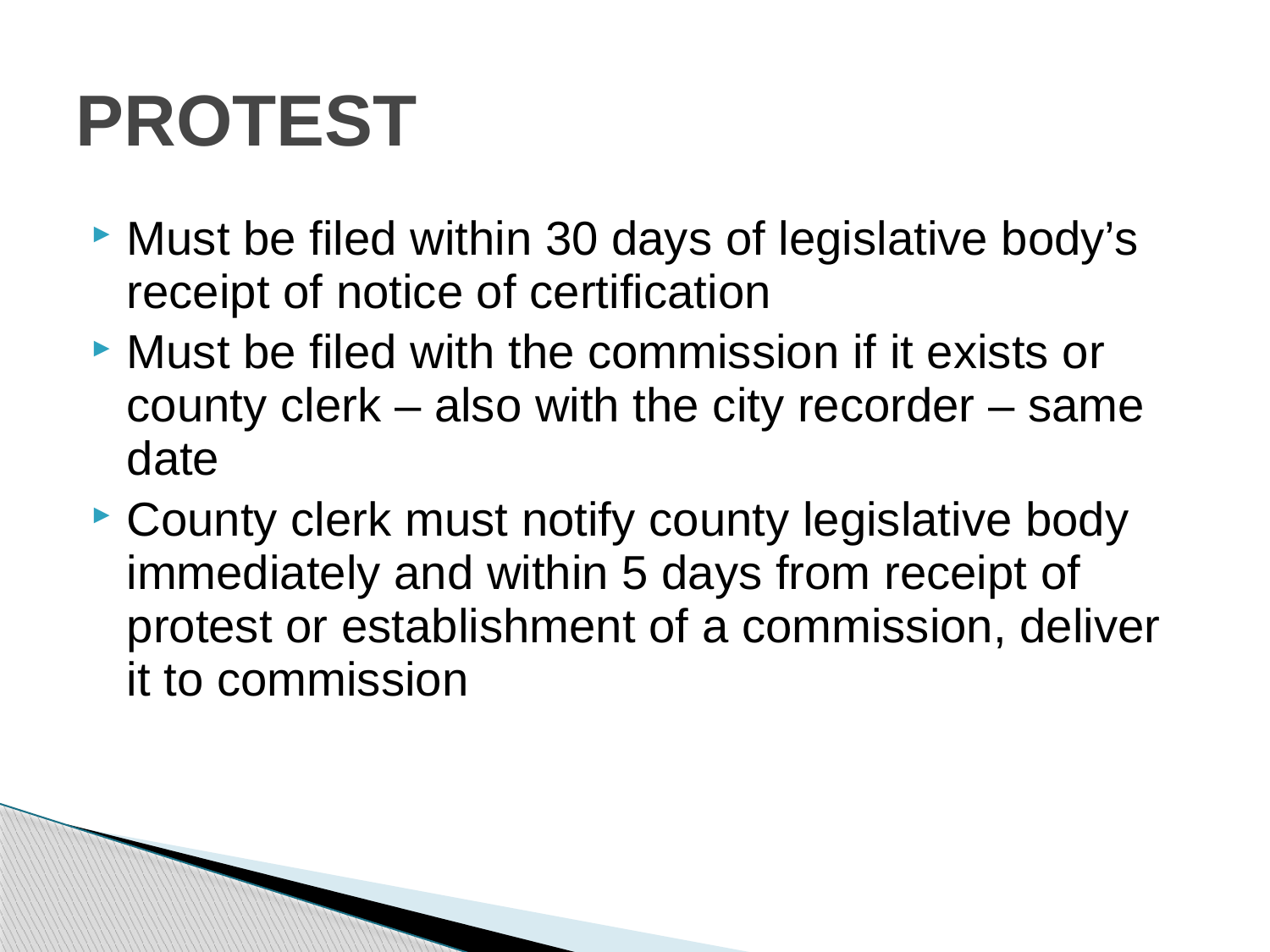

# PROTEST
Must be filed within 30 days of legislative body’s receipt of notice of certification
Must be filed with the commission if it exists or county clerk – also with the city recorder – same date
County clerk must notify county legislative body immediately and within 5 days from receipt of protest or establishment of a commission, deliver it to commission